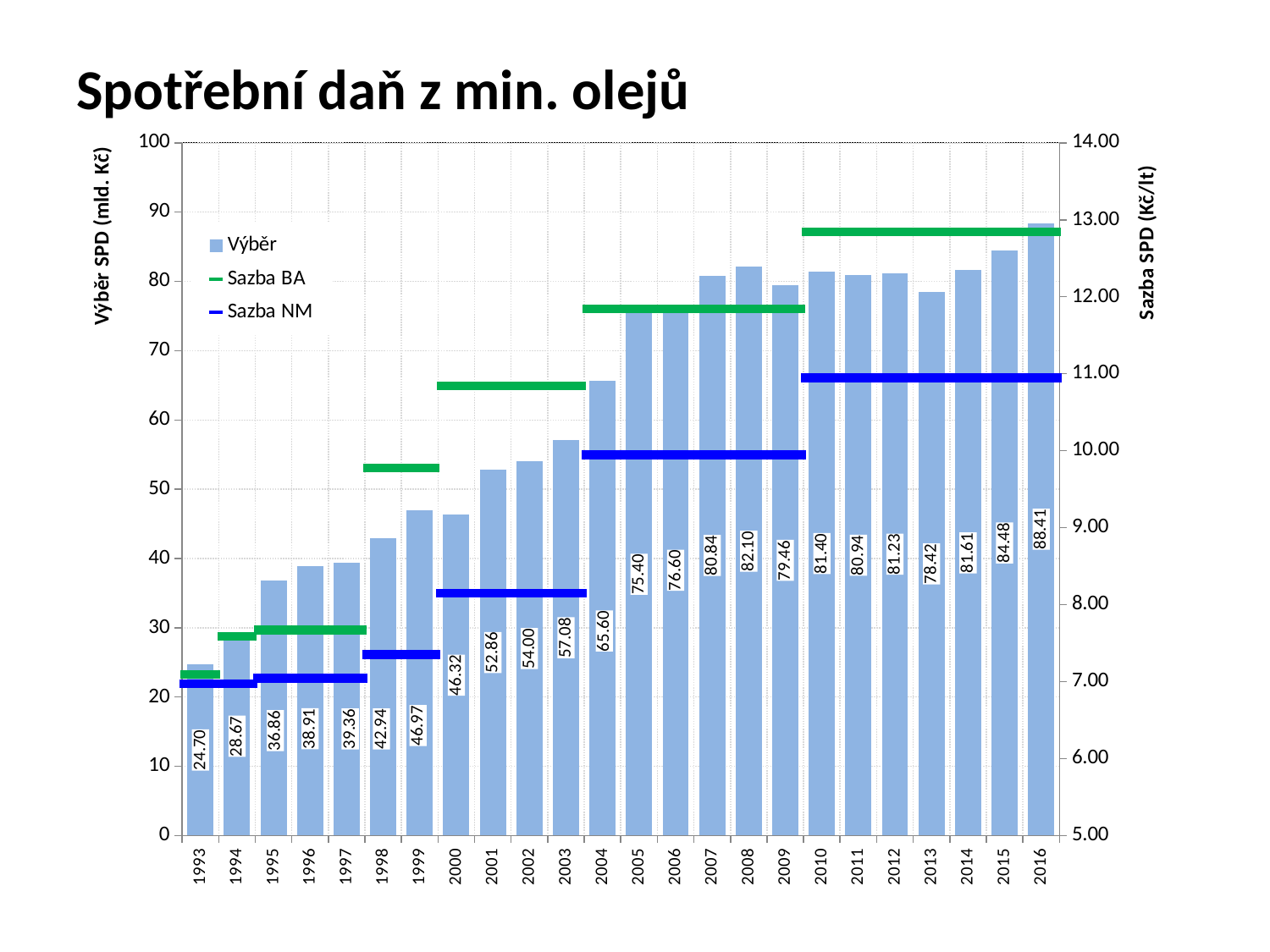

# Spotřební daň z min. olejů

### Chart

| Category |  |  |  |
|---|---|---|---|
| 33970 | 24.7 | 7.089 | 6.971 |
| 34335 | 28.67 | 7.592 | 6.971 |
| 34700 | 36.86 | 7.671 | 7.047 |
| 35065 | 38.91 | 7.671 | 7.047 |
| 35431 | 39.36 | 7.671 | 7.047 |
| 35796 | 42.94 | 9.777 | 7.352 |
| 36161 | 46.97 | 9.777 | 7.352 |
| 36526 | 46.32 | 10.84 | 8.15 |
| 36892 | 52.86 | 10.84 | 8.15 |
| 37257 | 54.0 | 10.84 | 8.15 |
| 37622 | 57.08 | 10.84 | 8.15 |
| 37987 | 65.6 | 11.84 | 9.95 |
| 38353 | 75.4 | 11.84 | 9.95 |
| 38718 | 76.6 | 11.84 | 9.95 |
| 39083 | 80.84 | 11.84 | 9.95 |
| 39448 | 82.1 | 11.84 | 9.95 |
| 39814 | 79.46 | 11.84 | 9.95 |
| 40179 | 81.4 | 12.84 | 10.95 |
| 40544 | 80.94 | 12.84 | 10.95 |
| 40909 | 81.227 | 12.84 | 10.95 |
| 41275 | 78.418 | 12.84 | 10.95 |
| 41640 | 81.61 | 12.84 | 10.95 |
| 42005 | 84.478 | 12.84 | 10.95 |
| 42370 | 88.41 | 12.84 | 10.95 |